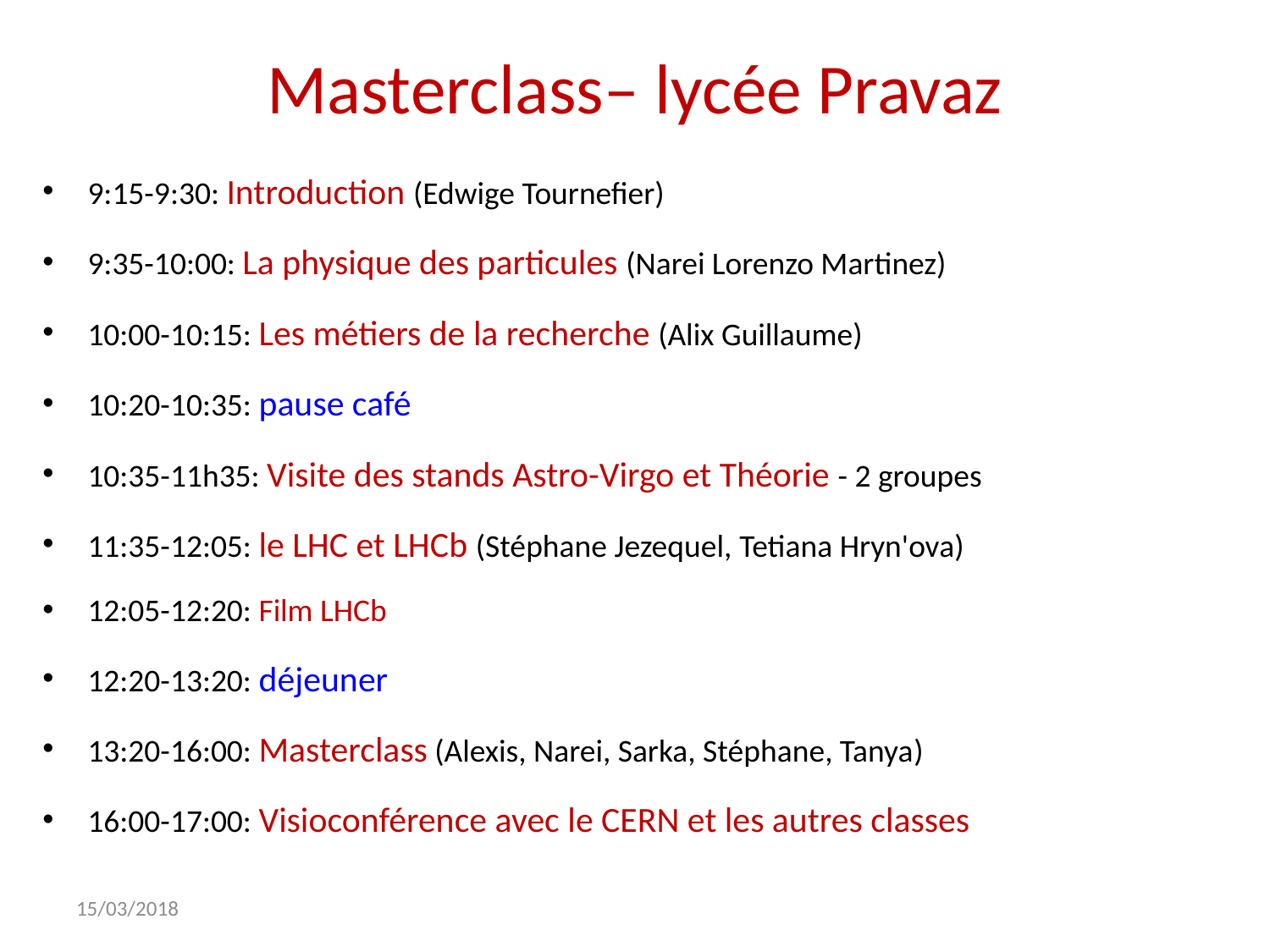

# Masterclass– lycée Pravaz
9:15-9:30: Introduction (Edwige Tournefier)
9:35-10:00: La physique des particules (Narei Lorenzo Martinez)
10:00-10:15: Les métiers de la recherche (Alix Guillaume)
10:20-10:35: pause café
10:35-11h35: Visite des stands Astro-Virgo et Théorie - 2 groupes
11:35-12:05: le LHC et LHCb (Stéphane Jezequel, Tetiana Hryn'ova)
12:05-12:20: Film LHCb
12:20-13:20: déjeuner
13:20-16:00: Masterclass (Alexis, Narei, Sarka, Stéphane, Tanya)
16:00-17:00: Visioconférence avec le CERN et les autres classes
15/03/2018